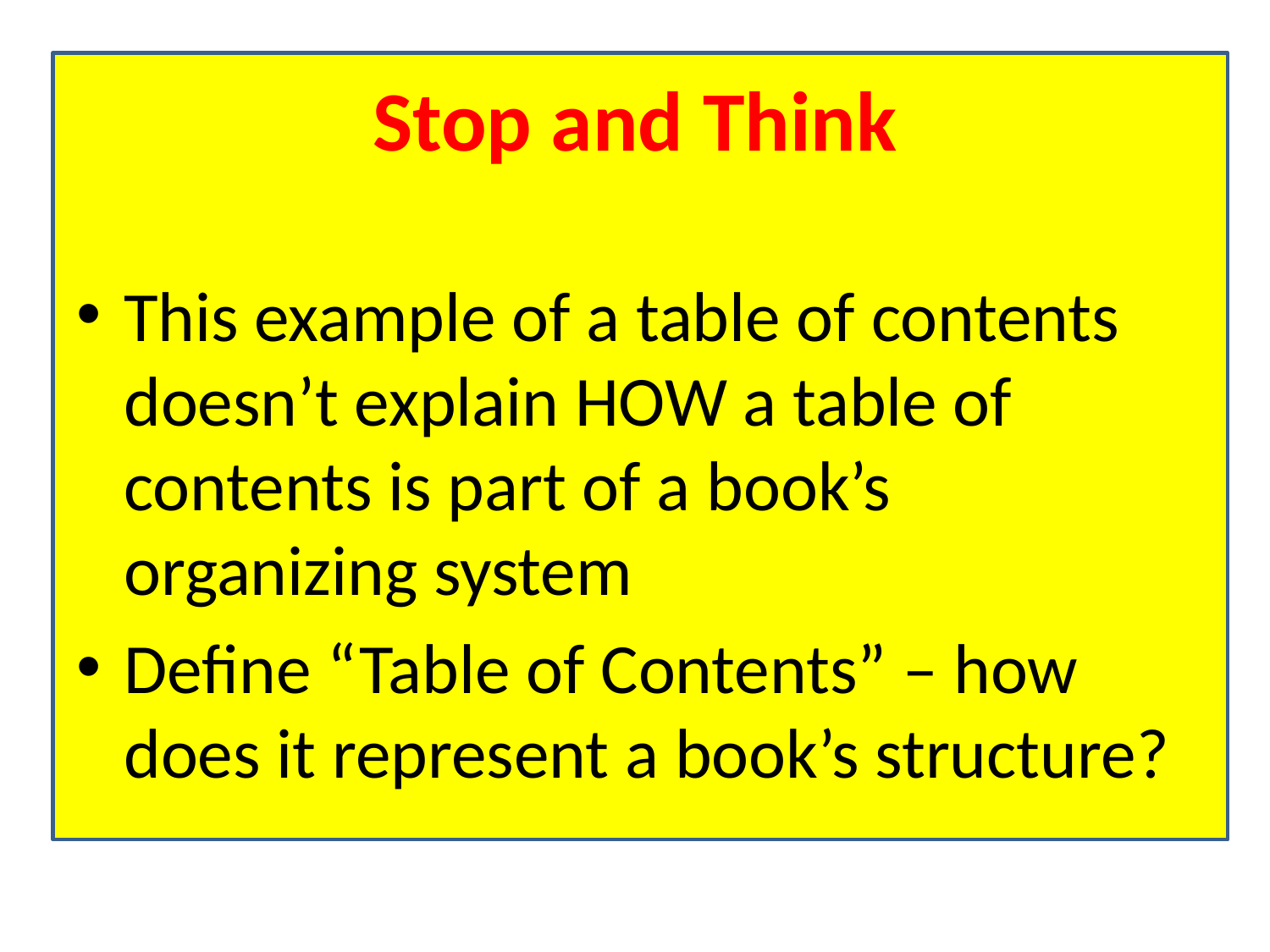

# Stop and Think

This example of a table of contents doesn’t explain HOW a table of contents is part of a book’s organizing system
Define “Table of Contents” – how does it represent a book’s structure?